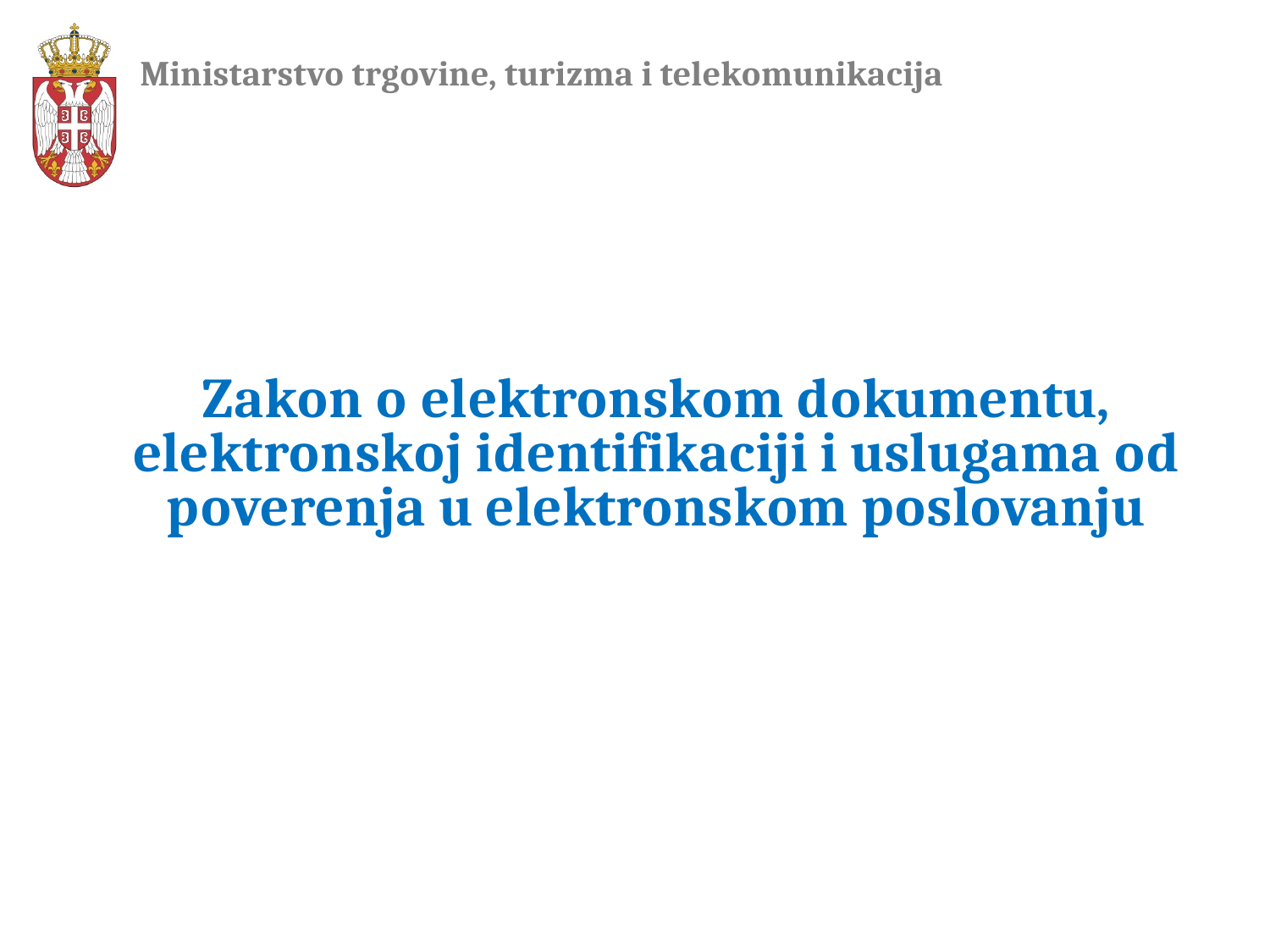

# Ministarstvo trgovine, turizma i telekomunikacija

Zakon o elektronskom dokumentu, elektronskoj identifikaciji i uslugama od poverenja u elektronskom poslovanju